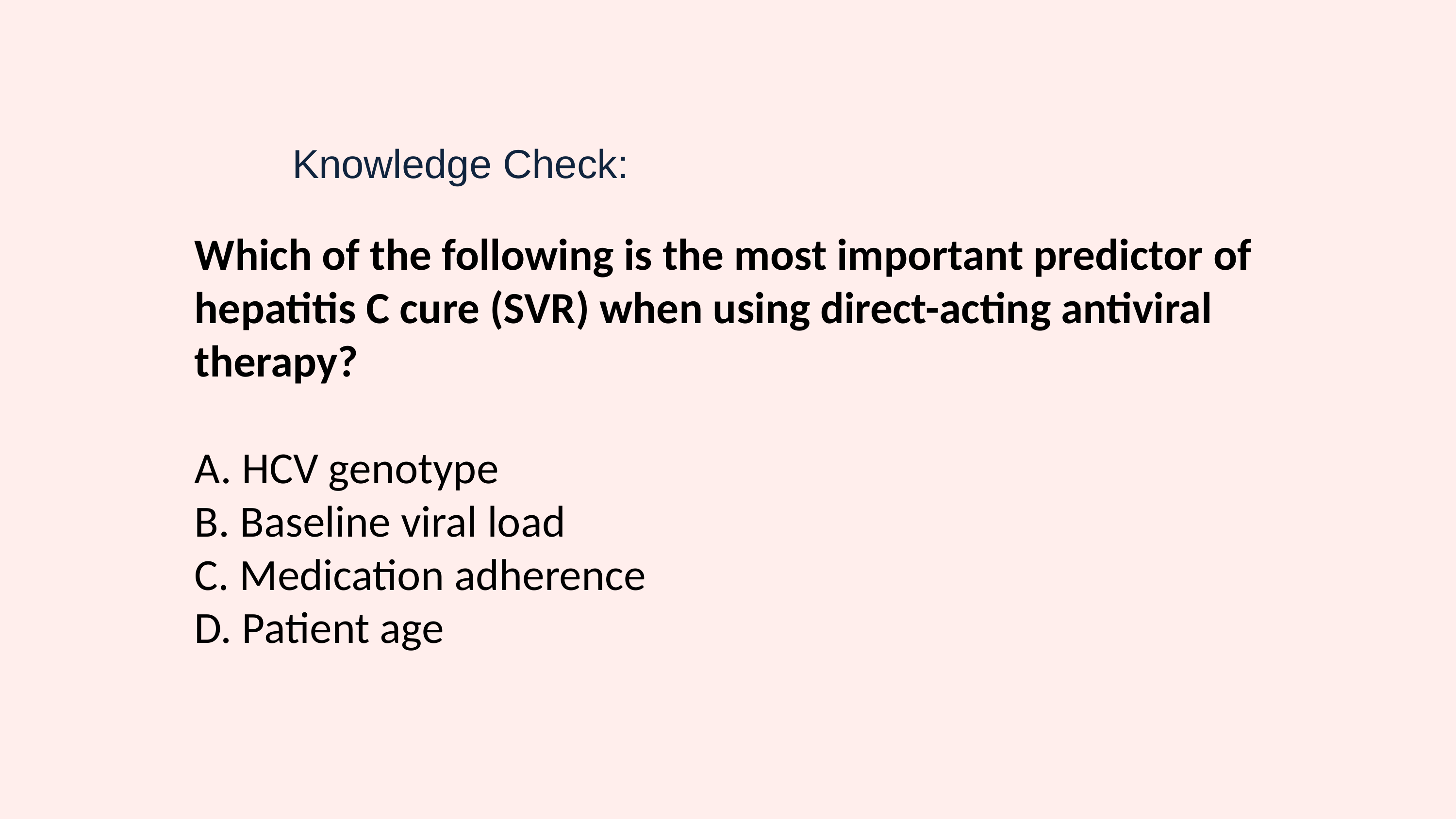

Knowledge Check:
Which of the following is the most important predictor of hepatitis C cure (SVR) when using direct-acting antiviral therapy?

A. HCV genotype
B. Baseline viral load
C. Medication adherence
D. Patient age